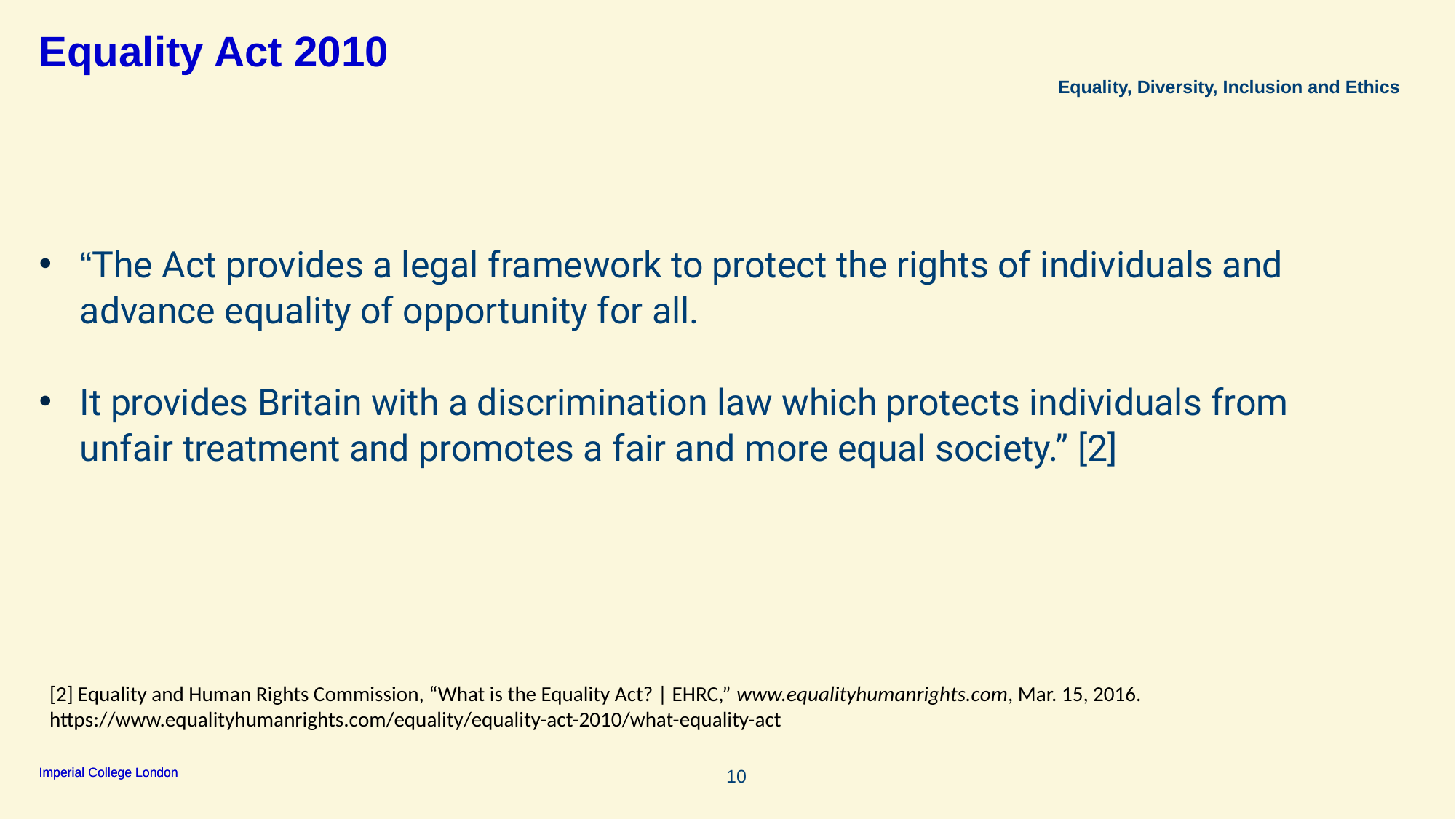

# Equality Act 2010

Equality, Diversity, Inclusion and Ethics

“The Act provides a legal framework to protect the rights of individuals and advance equality of opportunity for all.

It provides Britain with a discrimination law which protects individuals from unfair treatment and promotes a fair and more equal society.” [2]

[2] Equality and Human Rights Commission, “What is the Equality Act? | EHRC,” www.equalityhumanrights.com, Mar. 15, 2016. https://www.equalityhumanrights.com/equality/equality-act-2010/what-equality-act
‌
10